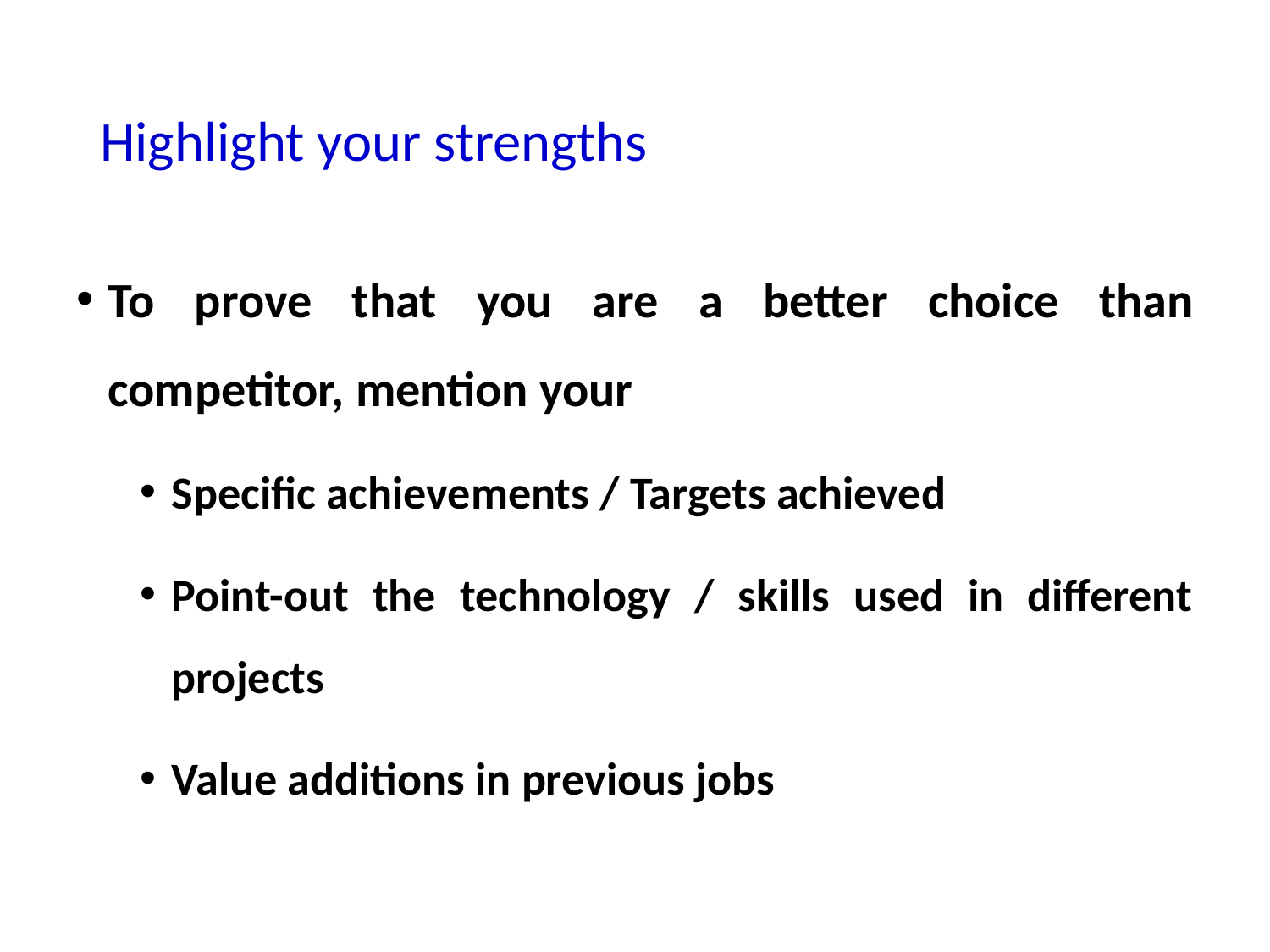

# Highlight your strengths
To prove that you are a better choice than competitor, mention your
Specific achievements / Targets achieved
Point-out the technology / skills used in different projects
Value additions in previous jobs